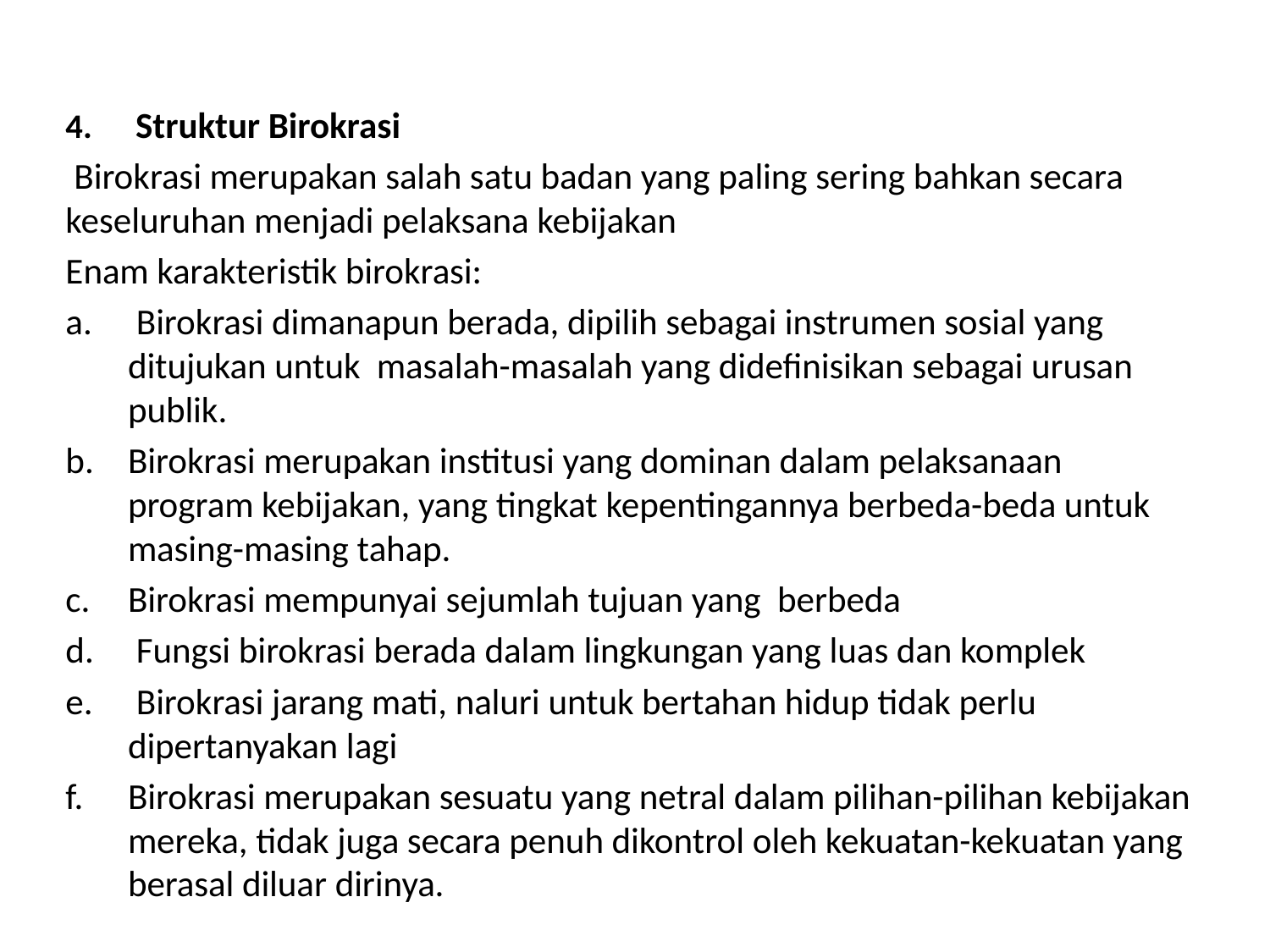

#
 Struktur Birokrasi
 Birokrasi merupakan salah satu badan yang paling sering bahkan secara keseluruhan menjadi pelaksana kebijakan
Enam karakteristik birokrasi:
 Birokrasi dimanapun berada, dipilih sebagai instrumen sosial yang ditujukan untuk  masalah-masalah yang didefinisikan sebagai urusan publik.
Birokrasi merupakan institusi yang dominan dalam pelaksanaan program kebijakan, yang tingkat kepentingannya berbeda-beda untuk masing-masing tahap.
Birokrasi mempunyai sejumlah tujuan yang  berbeda
 Fungsi birokrasi berada dalam lingkungan yang luas dan komplek
 Birokrasi jarang mati, naluri untuk bertahan hidup tidak perlu dipertanyakan lagi
Birokrasi merupakan sesuatu yang netral dalam pilihan-pilihan kebijakan mereka, tidak juga secara penuh dikontrol oleh kekuatan-kekuatan yang berasal diluar dirinya.